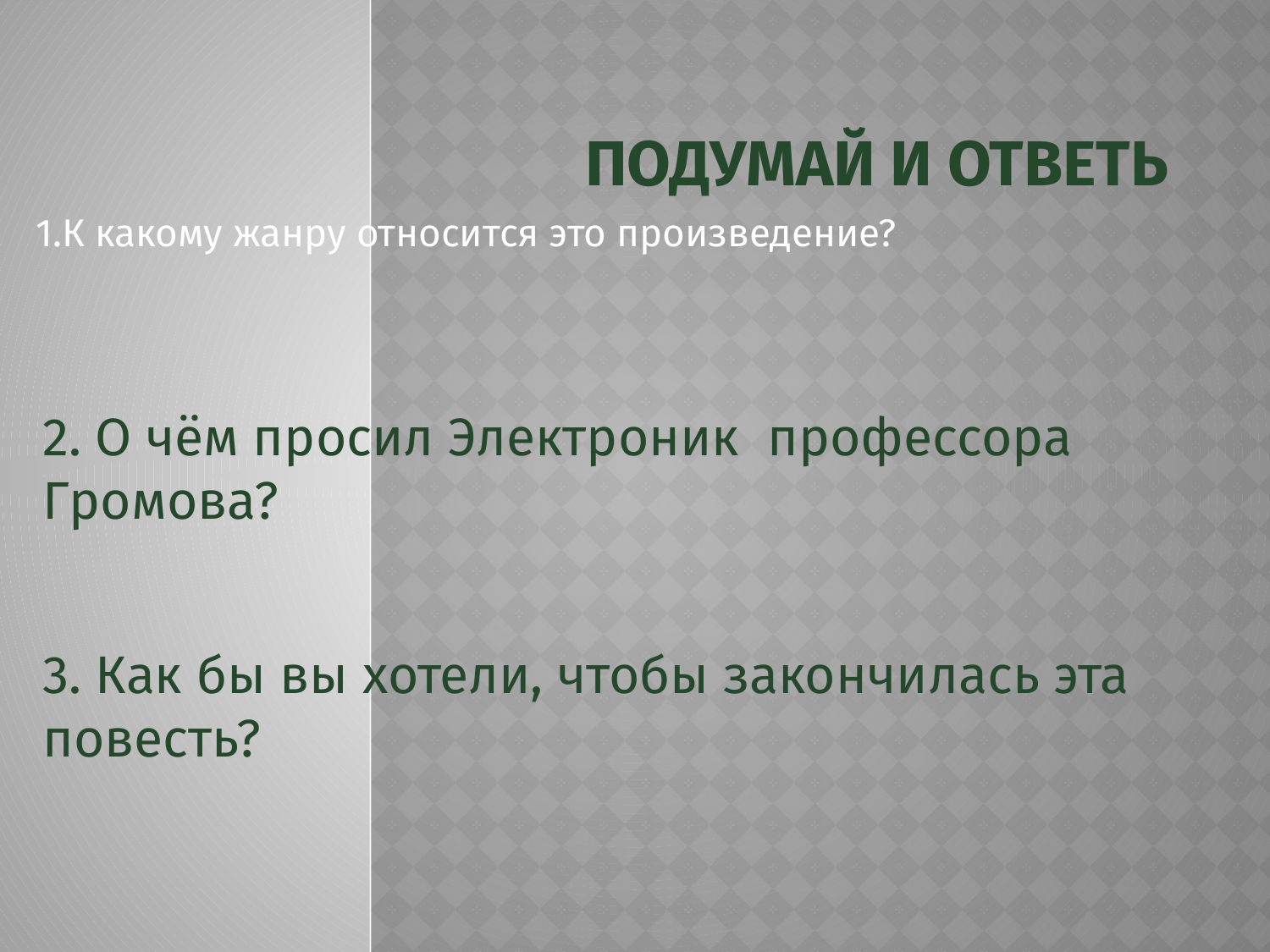

# Подумай и ответь
1.К какому жанру относится это произведение?
2. О чём просил Электроник  профессора Громова?

3. Как бы вы хотели, чтобы закончилась эта повесть?